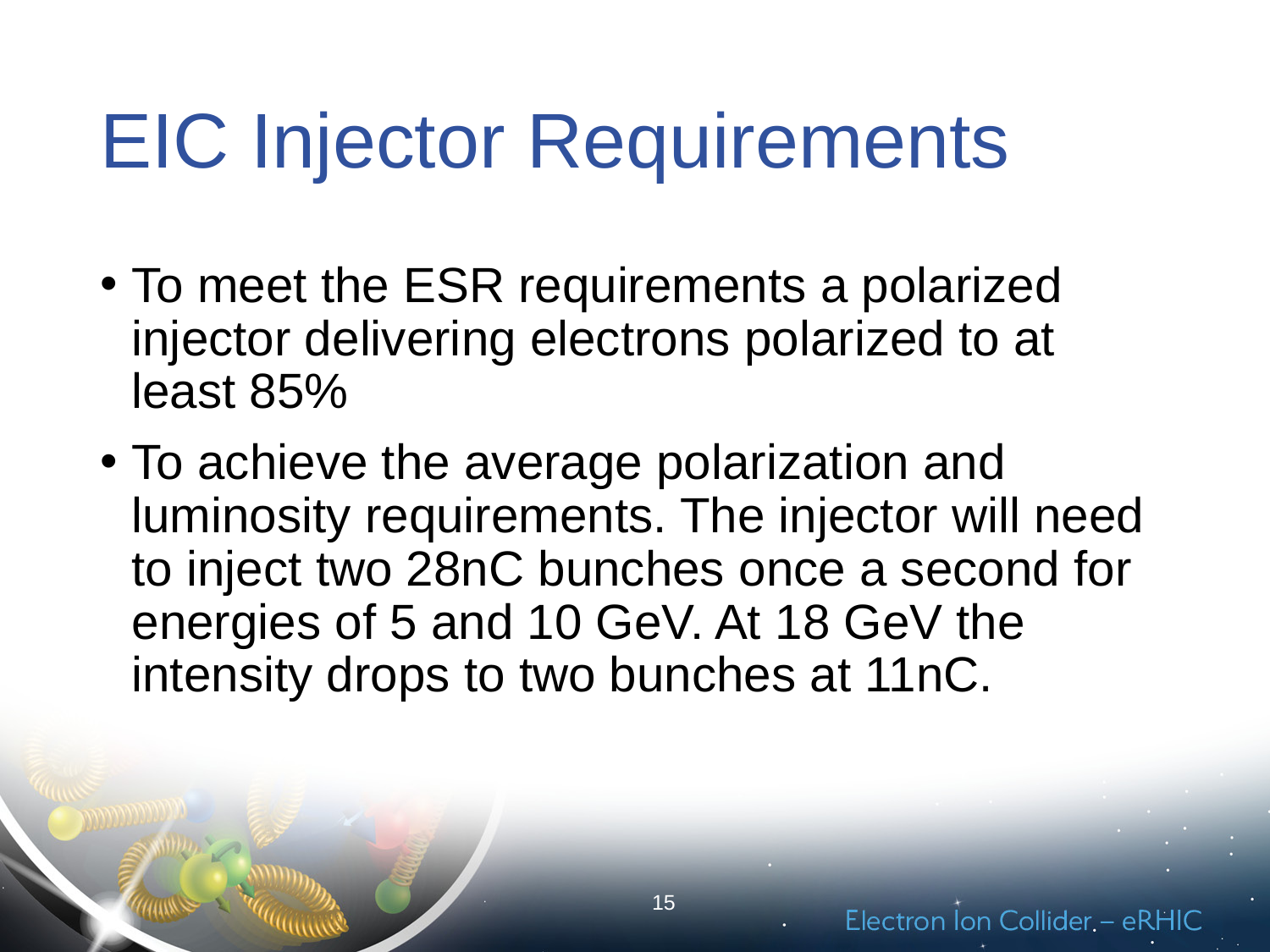

# EIC Injector Requirements
To meet the ESR requirements a polarized injector delivering electrons polarized to at least 85%
To achieve the average polarization and luminosity requirements. The injector will need to inject two 28nC bunches once a second for energies of 5 and 10 GeV. At 18 GeV the intensity drops to two bunches at 11nC.

15